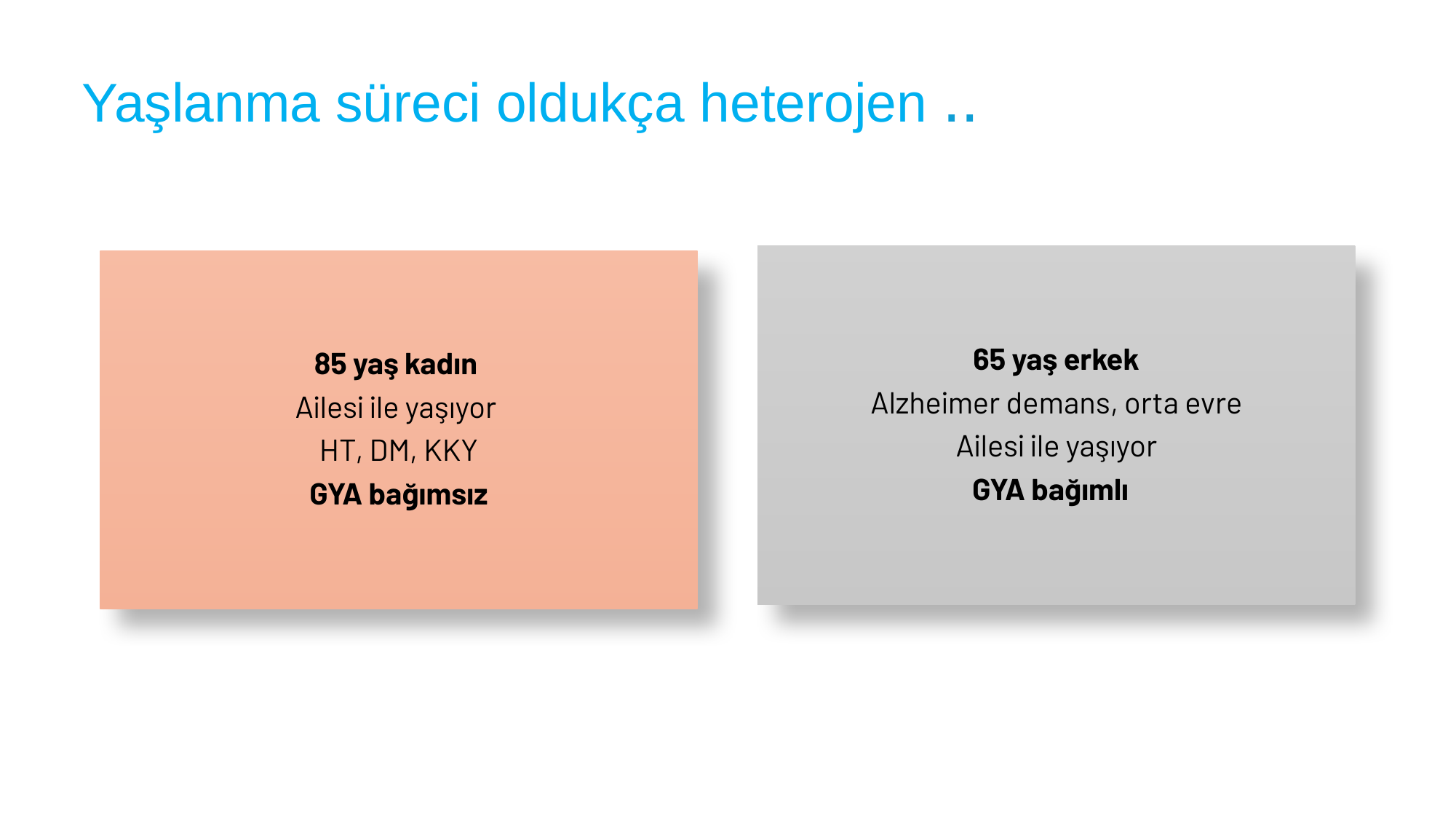

# Yaşlanma süreci oldukça heterojen ..
85 yaş kadın
Ailesi ile yaşıyor
HT, DM, KKY
GYA bağımsız

65 yaş erkek
Alzheimer demans, orta evre
Ailesi ile yaşıyor
GYA bağımlı